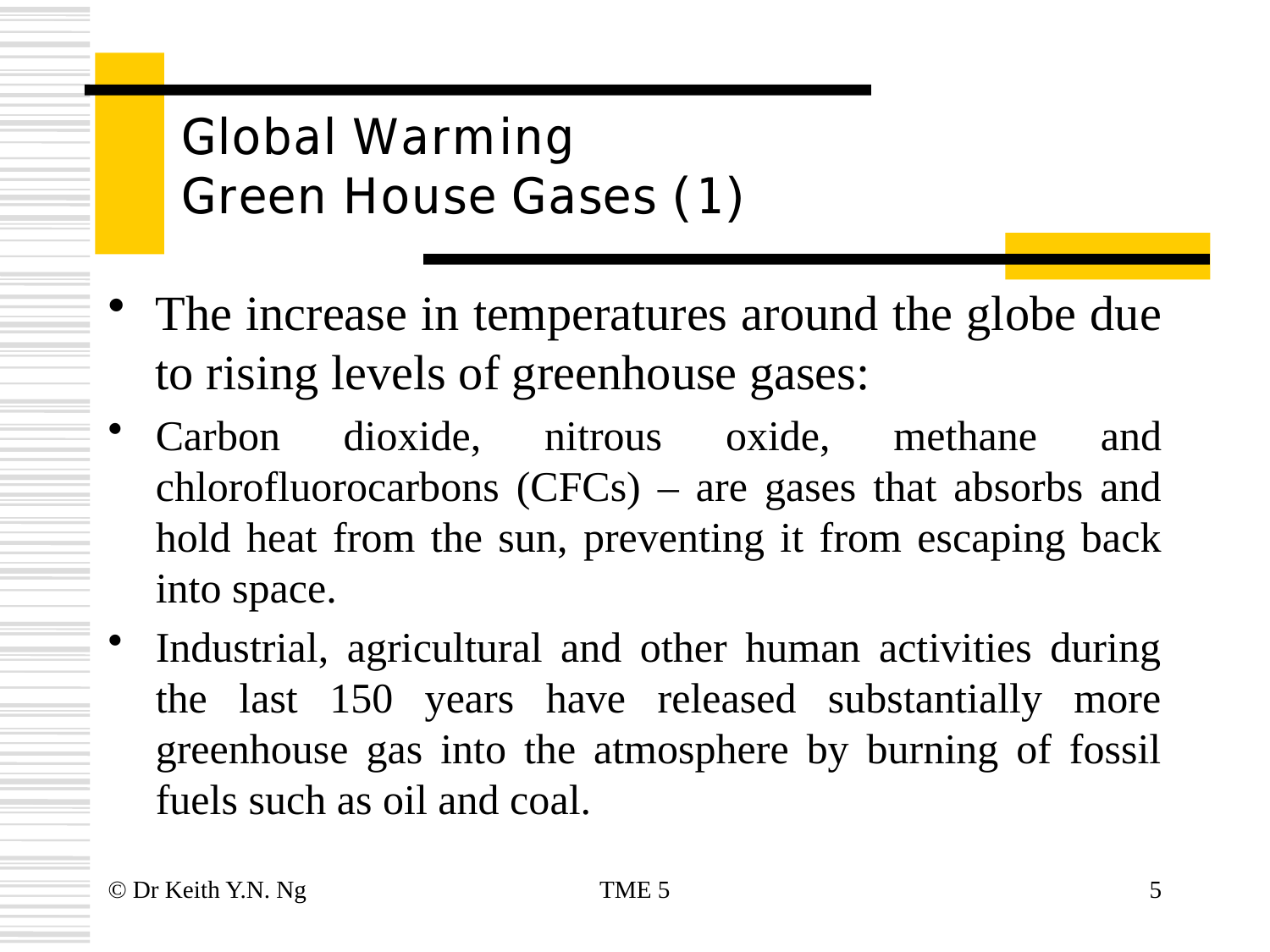

# Global Warming Green House Gases (1)
The increase in temperatures around the globe due to rising levels of greenhouse gases:
Carbon dioxide, nitrous oxide, methane and chlorofluorocarbons (CFCs) – are gases that absorbs and hold heat from the sun, preventing it from escaping back into space.
Industrial, agricultural and other human activities during the last 150 years have released substantially more greenhouse gas into the atmosphere by burning of fossil fuels such as oil and coal.
© Dr Keith Y.N. Ng
TME 5
5